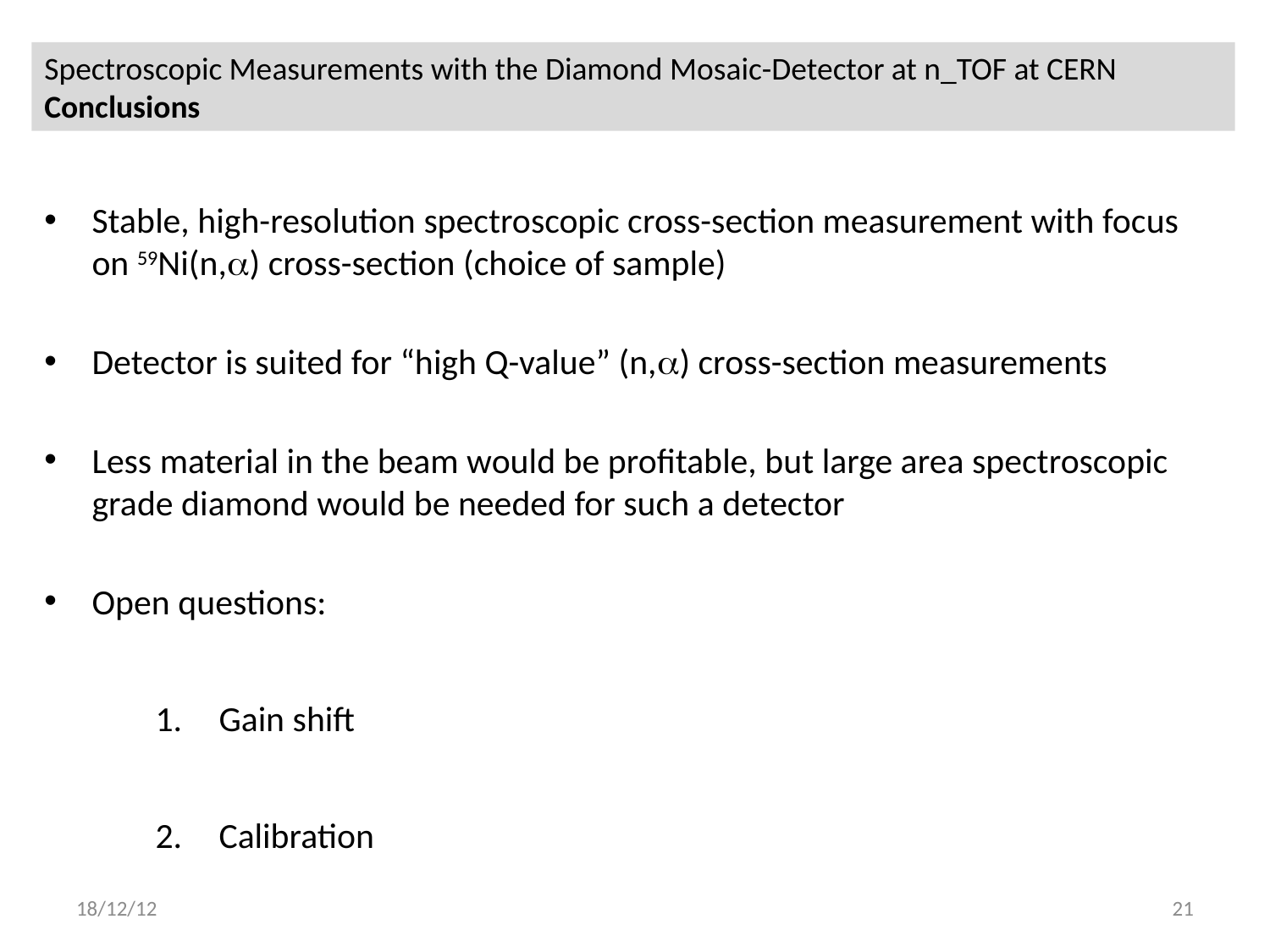

Spectroscopic Measurements with the Diamond Mosaic-Detector at n_TOF at CERN
Conclusions
Stable, high-resolution spectroscopic cross-section measurement with focus on 59Ni(n,α) cross-section (choice of sample)

Detector is suited for “high Q-value” (n,α) cross-section measurements

Less material in the beam would be profitable, but large area spectroscopic grade diamond would be needed for such a detector

Open questions:

Gain shift

Calibration

18/12/12
21